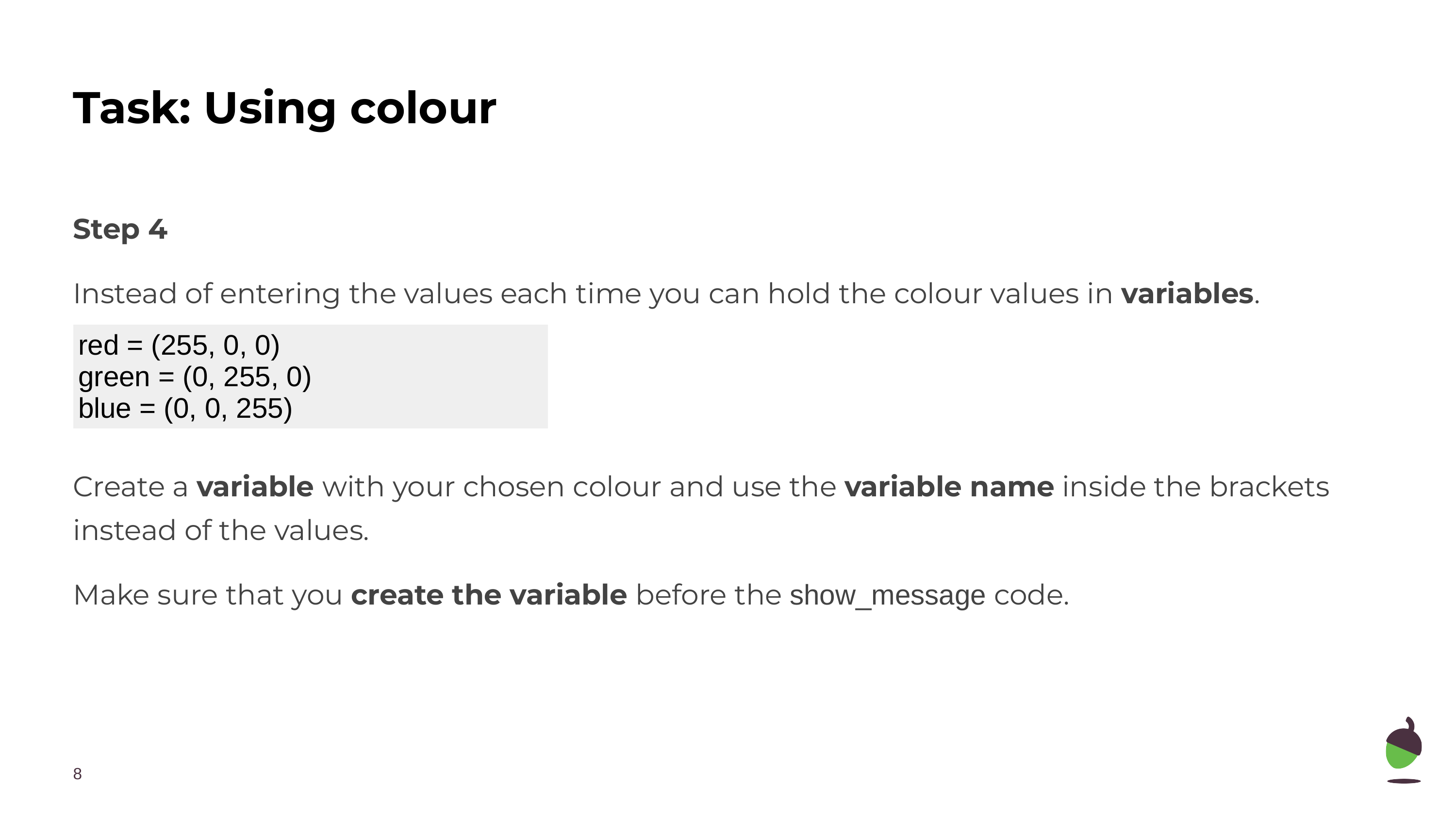

# Task: Using colour
Step 4
Instead of entering the values each time you can hold the colour values in variables.

Create a variable with your chosen colour and use the variable name inside the brackets instead of the values.
Make sure that you create the variable before the show_message code.

| red = (255, 0, 0) green = (0, 255, 0) blue = (0, 0, 255) |
| --- |
8